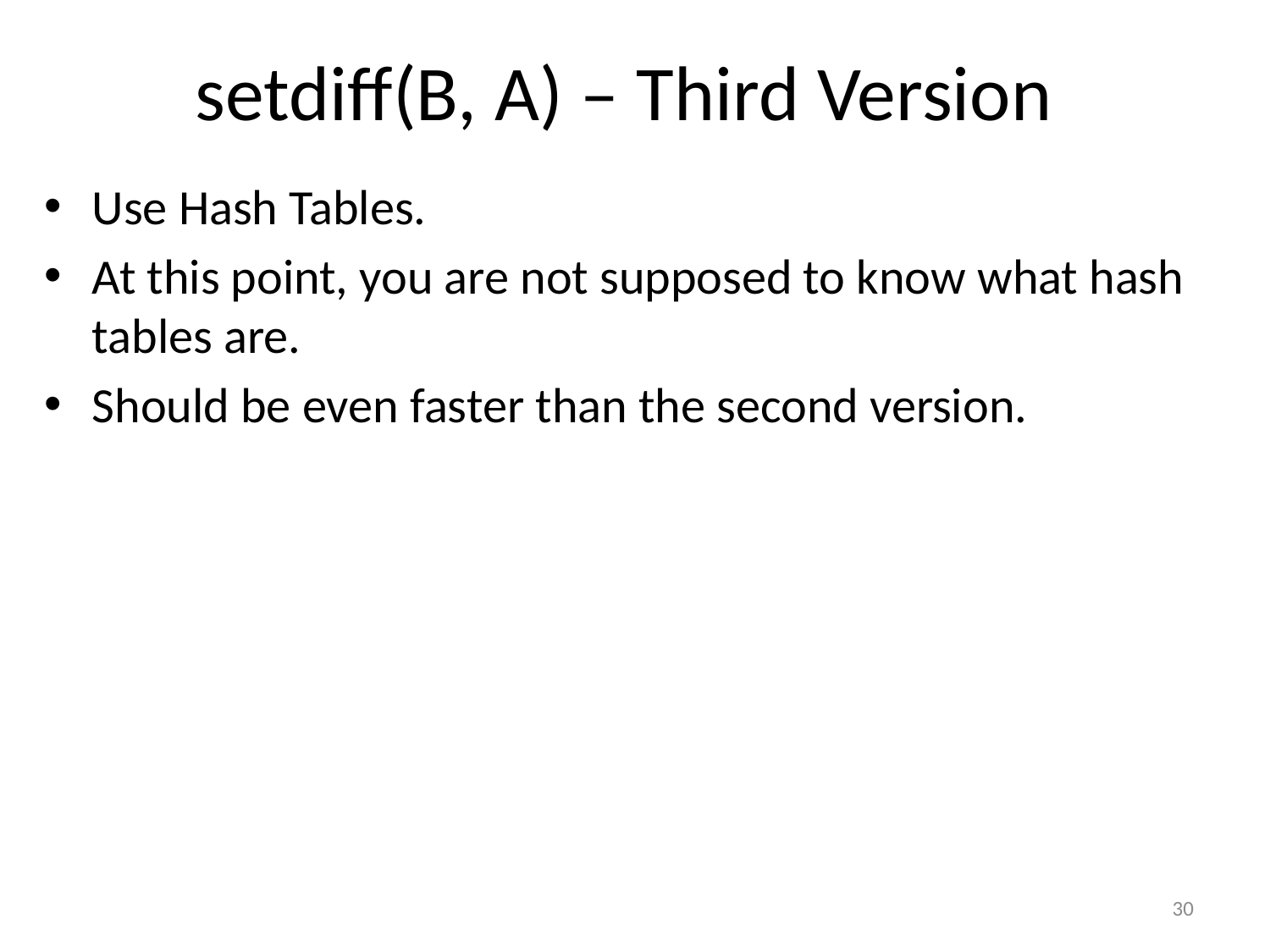

# setdiff(B, A) – Third Version
Use Hash Tables.
At this point, you are not supposed to know what hash tables are.
Should be even faster than the second version.
30